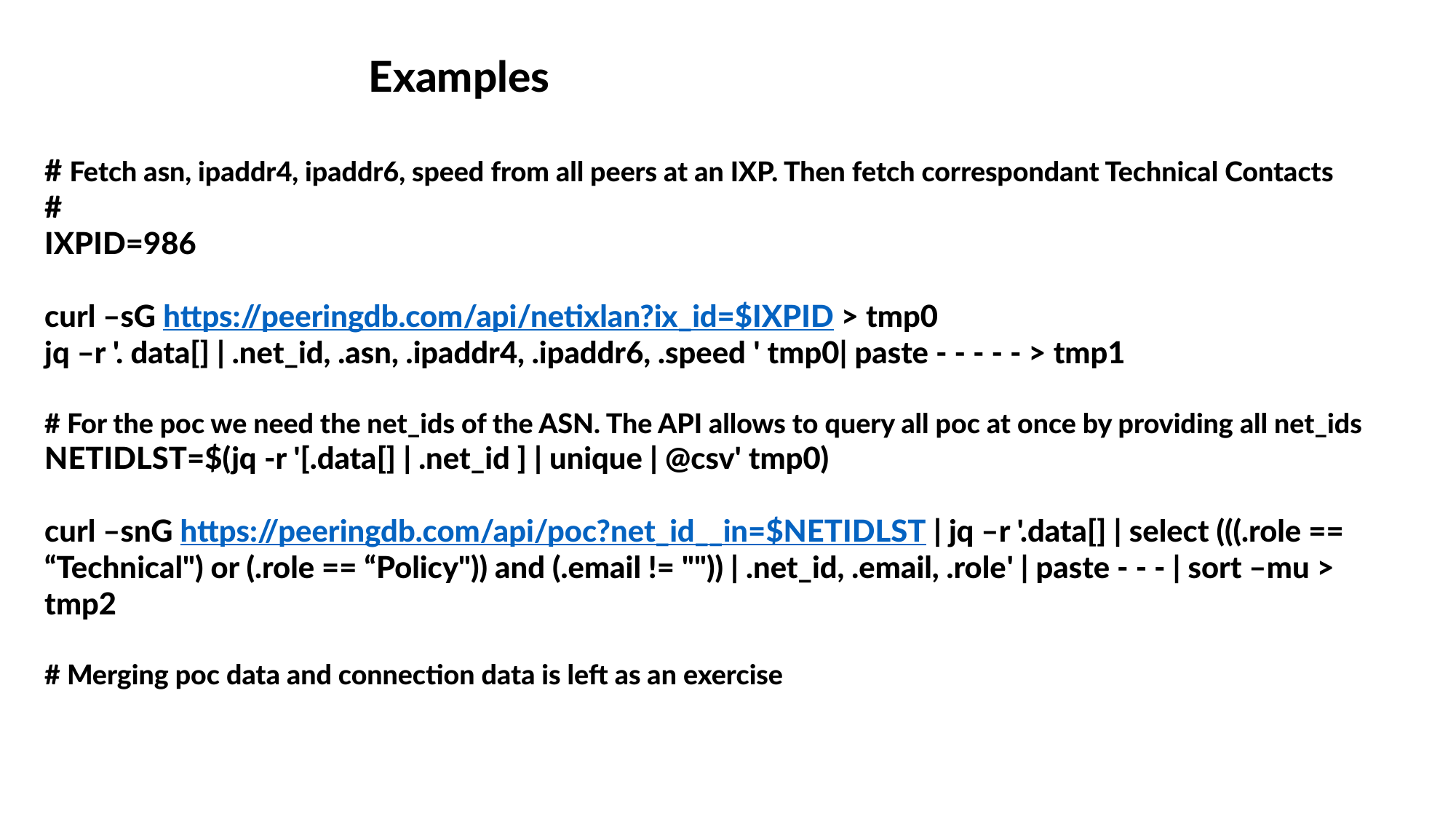

Examples
# Fetch asn, ipaddr4, ipaddr6, speed from all peers at an IXP. Then fetch correspondant Technical Contacts
#
IXPID=986

curl –sG https://peeringdb.com/api/netixlan?ix_id=$IXPID > tmp0
jq –r '. data[] | .net_id, .asn, .ipaddr4, .ipaddr6, .speed ' tmp0| paste - - - - - > tmp1

# For the poc we need the net_ids of the ASN. The API allows to query all poc at once by providing all net_ids
NETIDLST=$(jq -r '[.data[] | .net_id ] | unique | @csv' tmp0)
curl –snG https://peeringdb.com/api/poc?net_id__in=$NETIDLST | jq –r '.data[] | select (((.role == “Technical") or (.role == “Policy")) and (.email != "")) | .net_id, .email, .role' | paste - - - | sort –mu > tmp2

# Merging poc data and connection data is left as an exercise